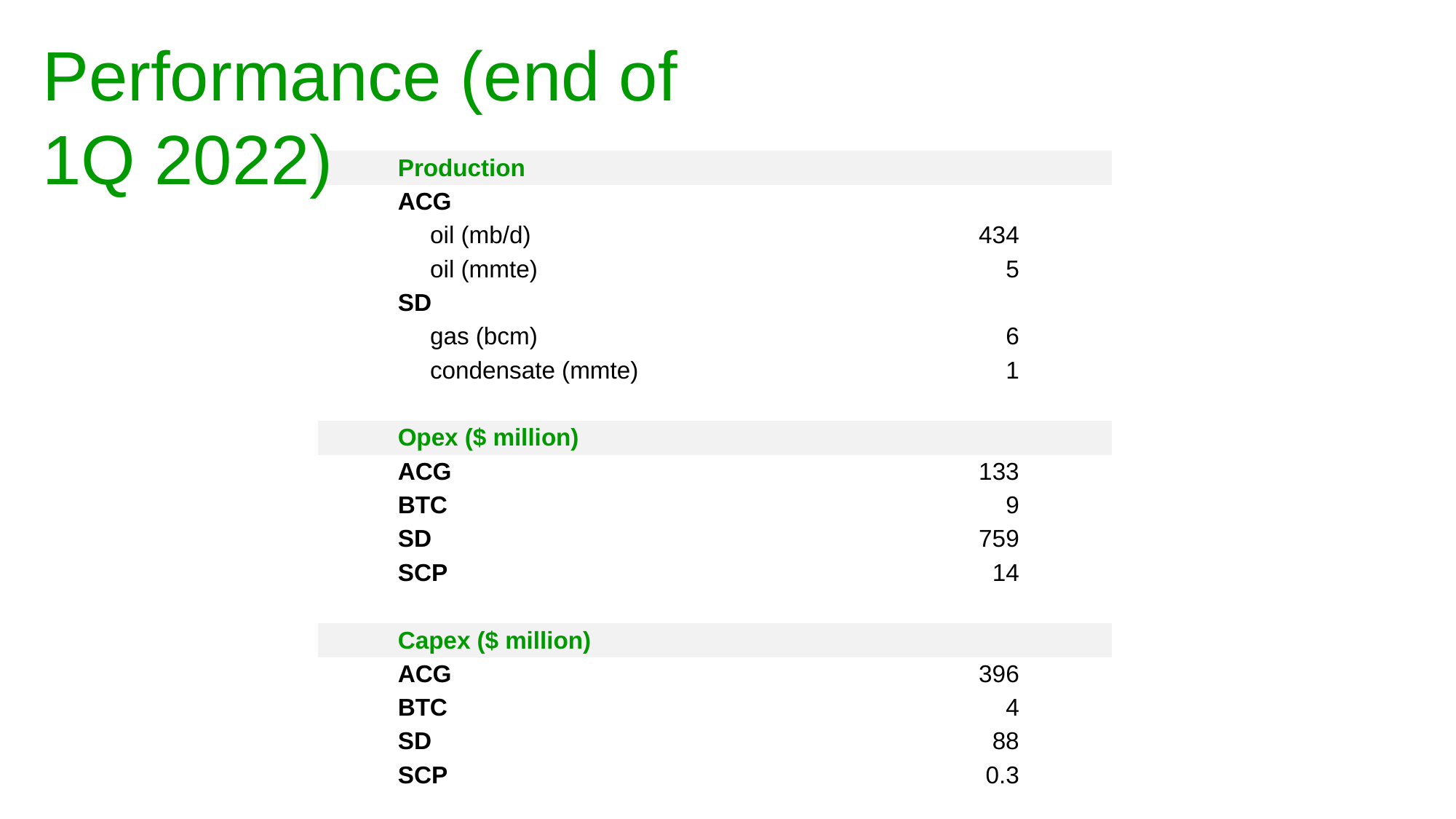

Performance (end of 1Q 2022)
|  | Production |  |  |
| --- | --- | --- | --- |
|  | ACG |  |  |
|  | oil (mb/d) | 434 |  |
|  | oil (mmte) | 5 |  |
|  | SD |  |  |
|  | gas (bcm) | 6 |  |
|  | condensate (mmte) | 1 |  |
|  |  |  |  |
|  | Opex ($ million) |  |  |
|  | ACG | 133 |  |
|  | BTC | 9 |  |
|  | SD | 759 |  |
|  | SCP | 14 |  |
|  |  |  |  |
|  | Capex ($ million) |  |  |
|  | ACG | 396 |  |
|  | BTC | 4 |  |
|  | SD | 88 |  |
|  | SCP | 0.3 |  |